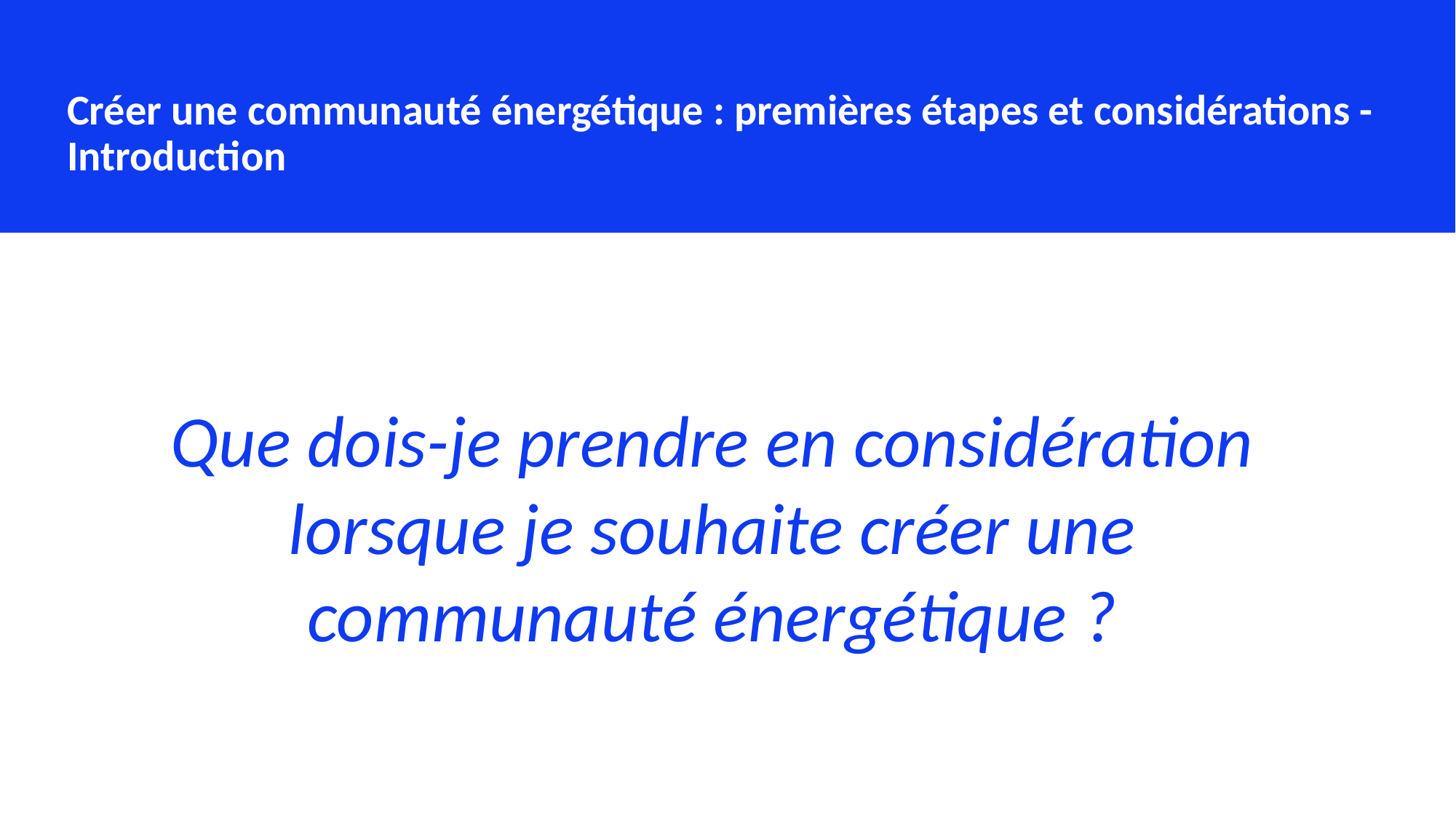

Créer une communauté énergétique : premières étapes et considérations - Introduction

Que dois-je prendre en considération lorsque je souhaite créer une communauté énergétique ?